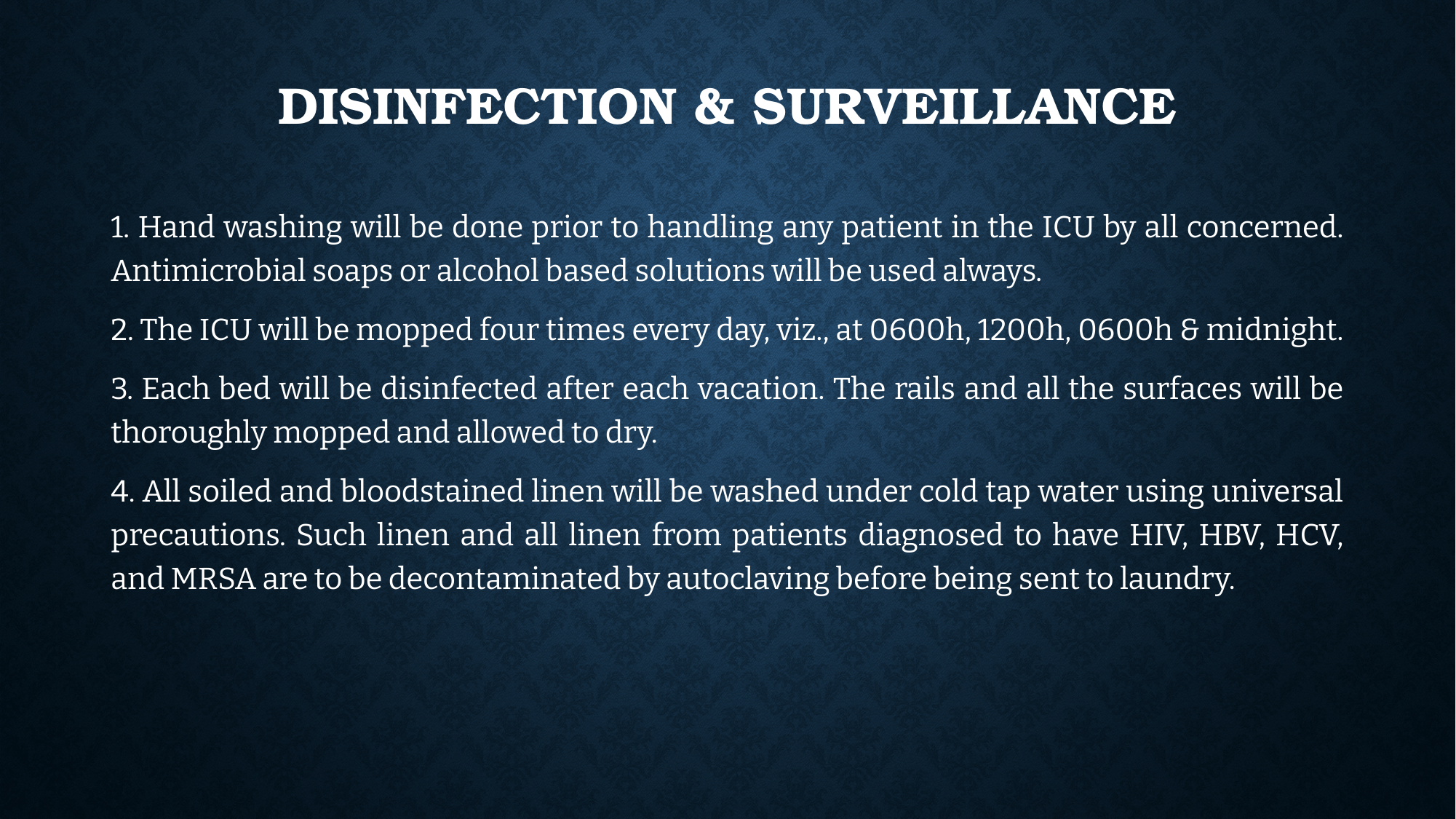

# DISINFECTION & SURVEILLANCE
1. Hand washing will be done prior to handling any patient in the ICU by all concerned. Antimicrobial soaps or alcohol based solutions will be used always.
2. The ICU will be mopped four times every day, viz., at 0600h, 1200h, 0600h & midnight.
3. Each bed will be disinfected after each vacation. The rails and all the surfaces will be thoroughly mopped and allowed to dry.
4. All soiled and bloodstained linen will be washed under cold tap water using universal precautions. Such linen and all linen from patients diagnosed to have HIV, HBV, HCV, and MRSA are to be decontaminated by autoclaving before being sent to laundry.